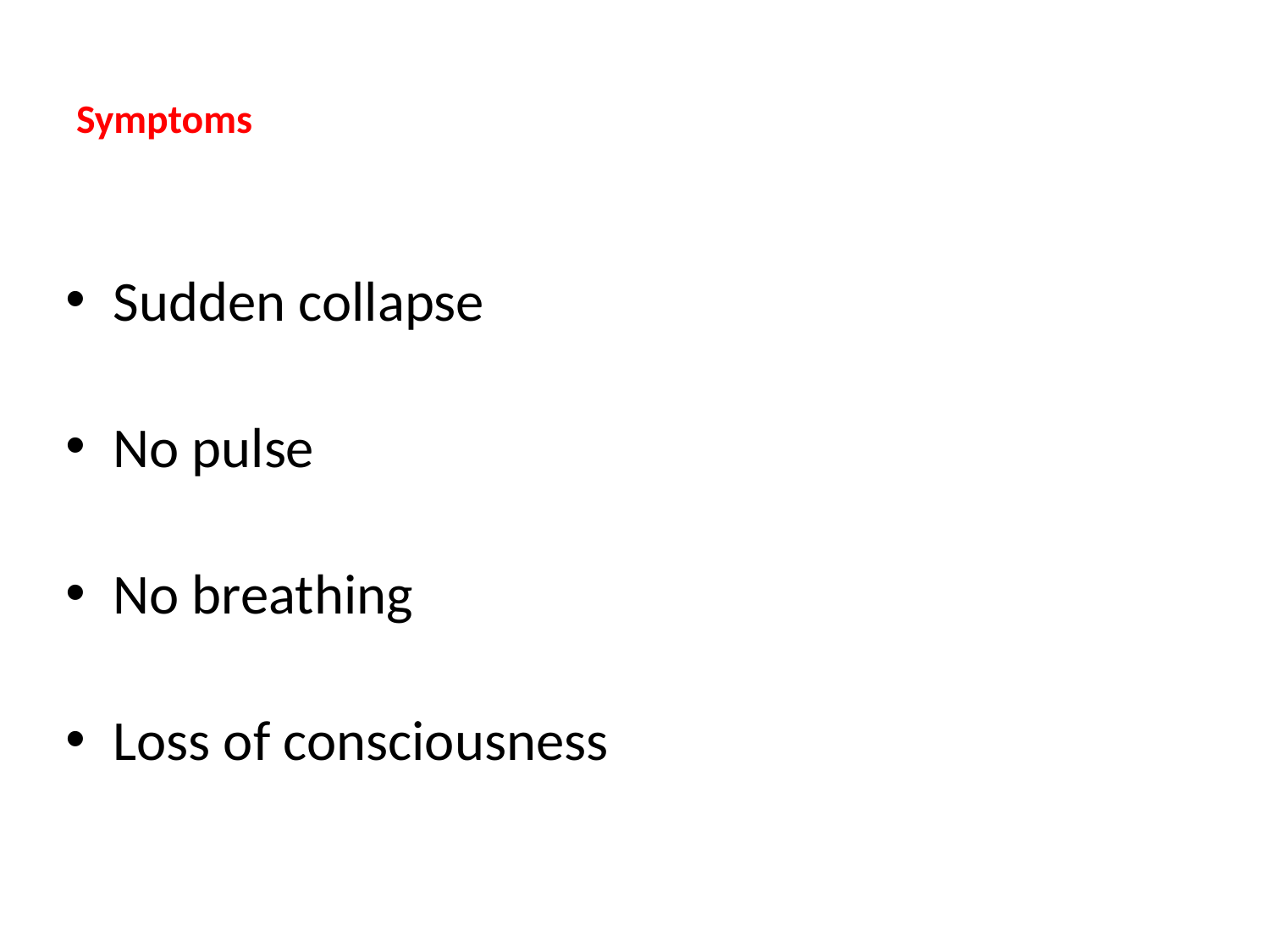

# Symptoms
Sudden collapse
No pulse
No breathing
Loss of consciousness